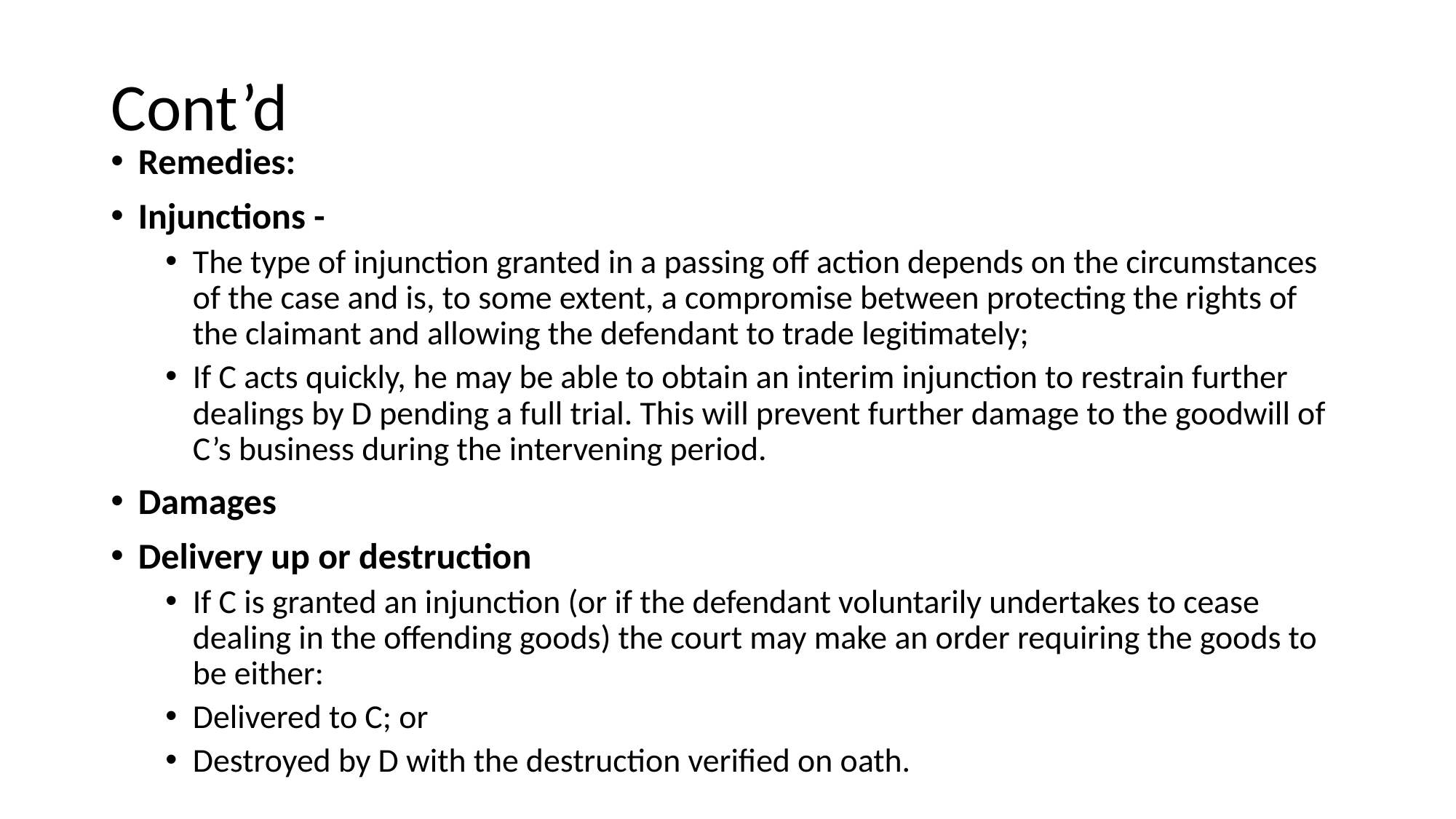

# Cont’d
Remedies:
Injunctions -
The type of injunction granted in a passing off action depends on the circumstances of the case and is, to some extent, a compromise between protecting the rights of the claimant and allowing the defendant to trade legitimately;
If C acts quickly, he may be able to obtain an interim injunction to restrain further dealings by D pending a full trial. This will prevent further damage to the goodwill of C’s business during the intervening period.
Damages
Delivery up or destruction
If C is granted an injunction (or if the defendant voluntarily undertakes to cease dealing in the offending goods) the court may make an order requiring the goods to be either:
Delivered to C; or
Destroyed by D with the destruction verified on oath.